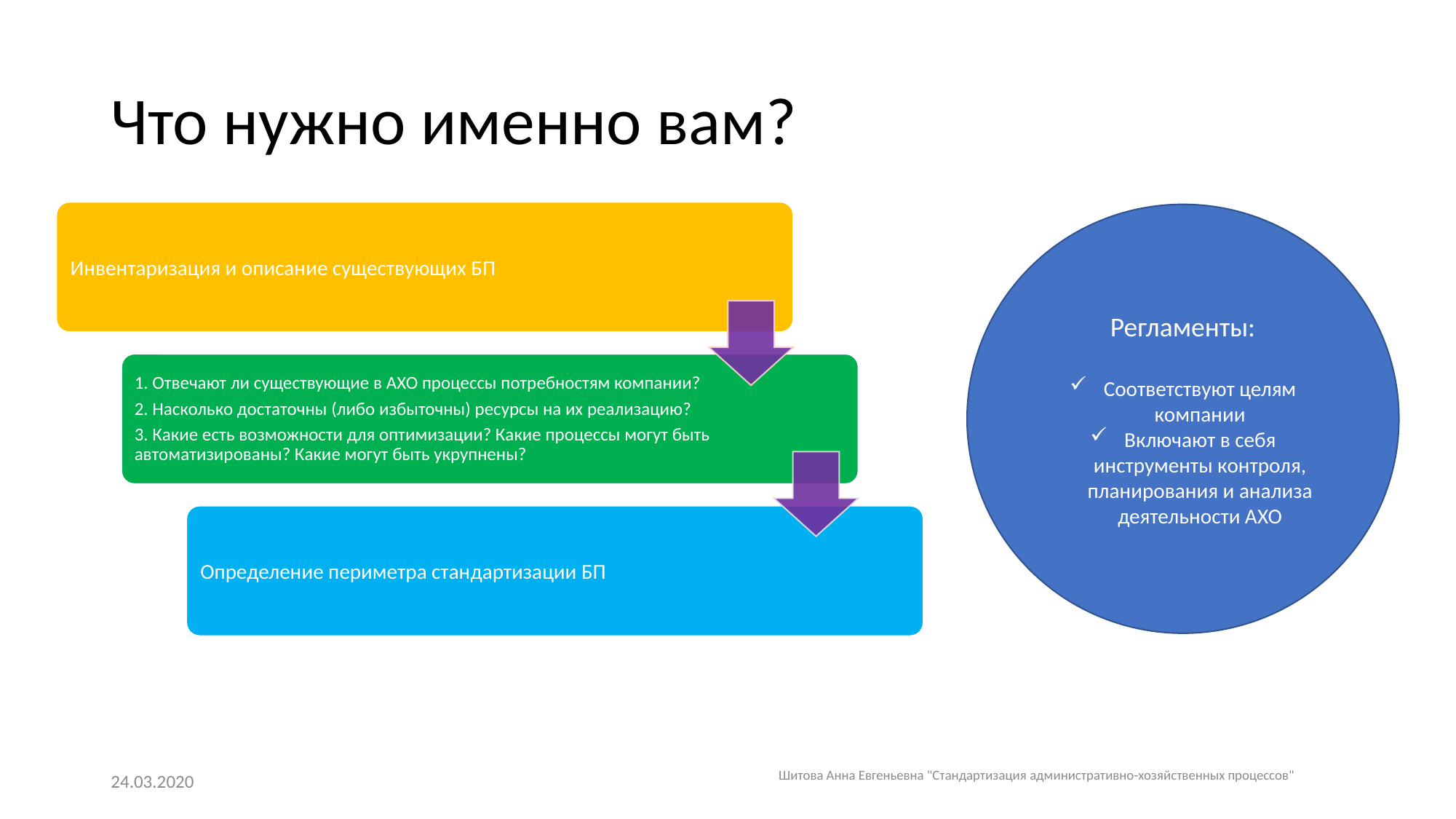

# Что нужно именно вам?
Инвентаризация и описание существующих БП
1. Отвечают ли существующие в АХО процессы потребностям компании?
2. Насколько достаточны (либо избыточны) ресурсы на их реализацию?
3. Какие есть возможности для оптимизации? Какие процессы могут быть автоматизированы? Какие могут быть укрупнены?
Определение периметра стандартизации БП

Регламенты:

Соответствуют целям компании
Включают в себя инструменты контроля, планирования и анализа деятельности АХО
Шитова Анна Евгеньевна "Стандартизация административно-хозяйственных процессов"
24.03.2020